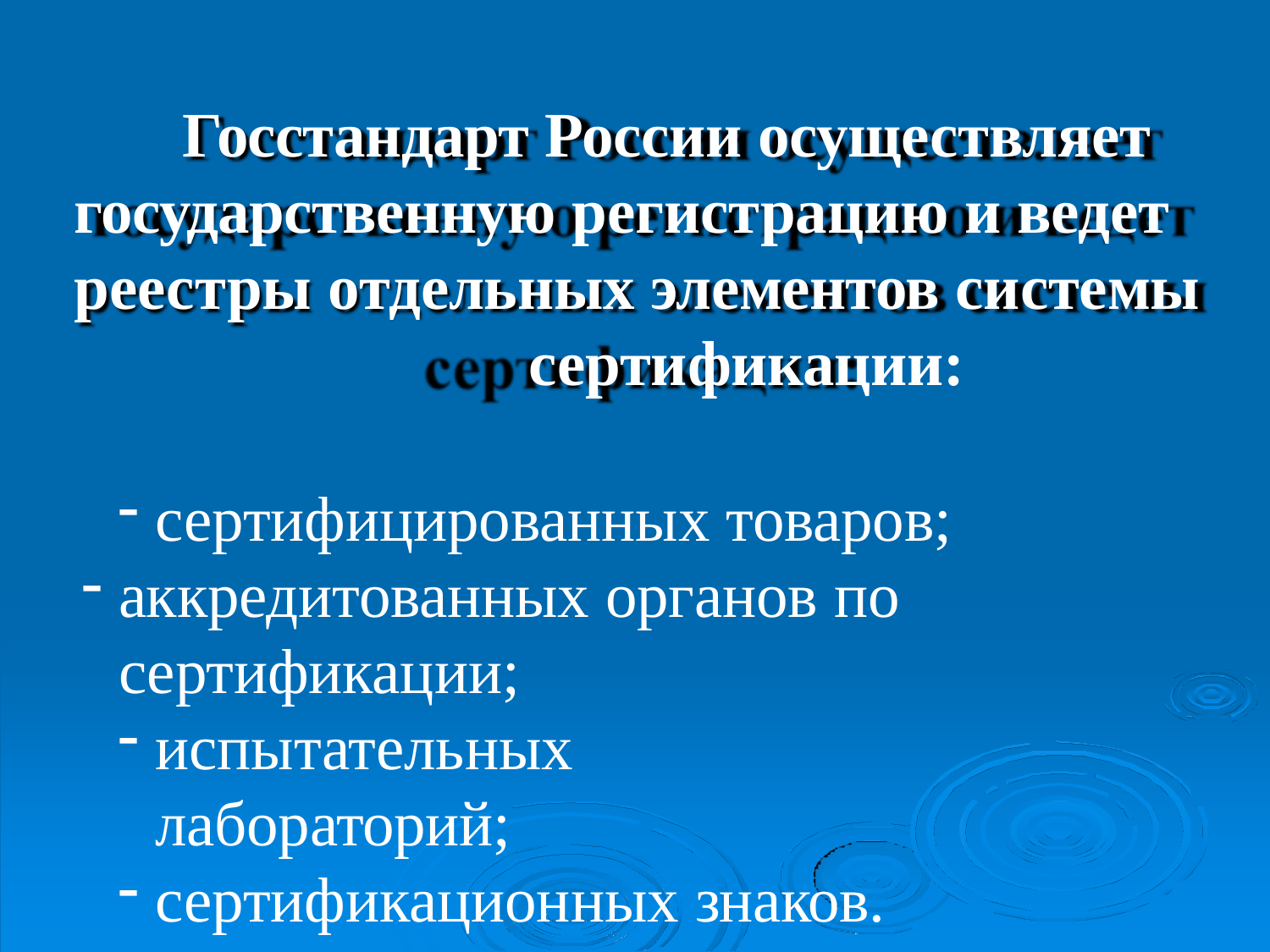

Госстандарт России осуществляет  государственную регистрацию и ведет  реестры отдельных элементов системы
сертификации:

сертифицированных товаров;
аккредитованных органов по  сертификации;
испытательных лабораторий;
сертификационных знаков.